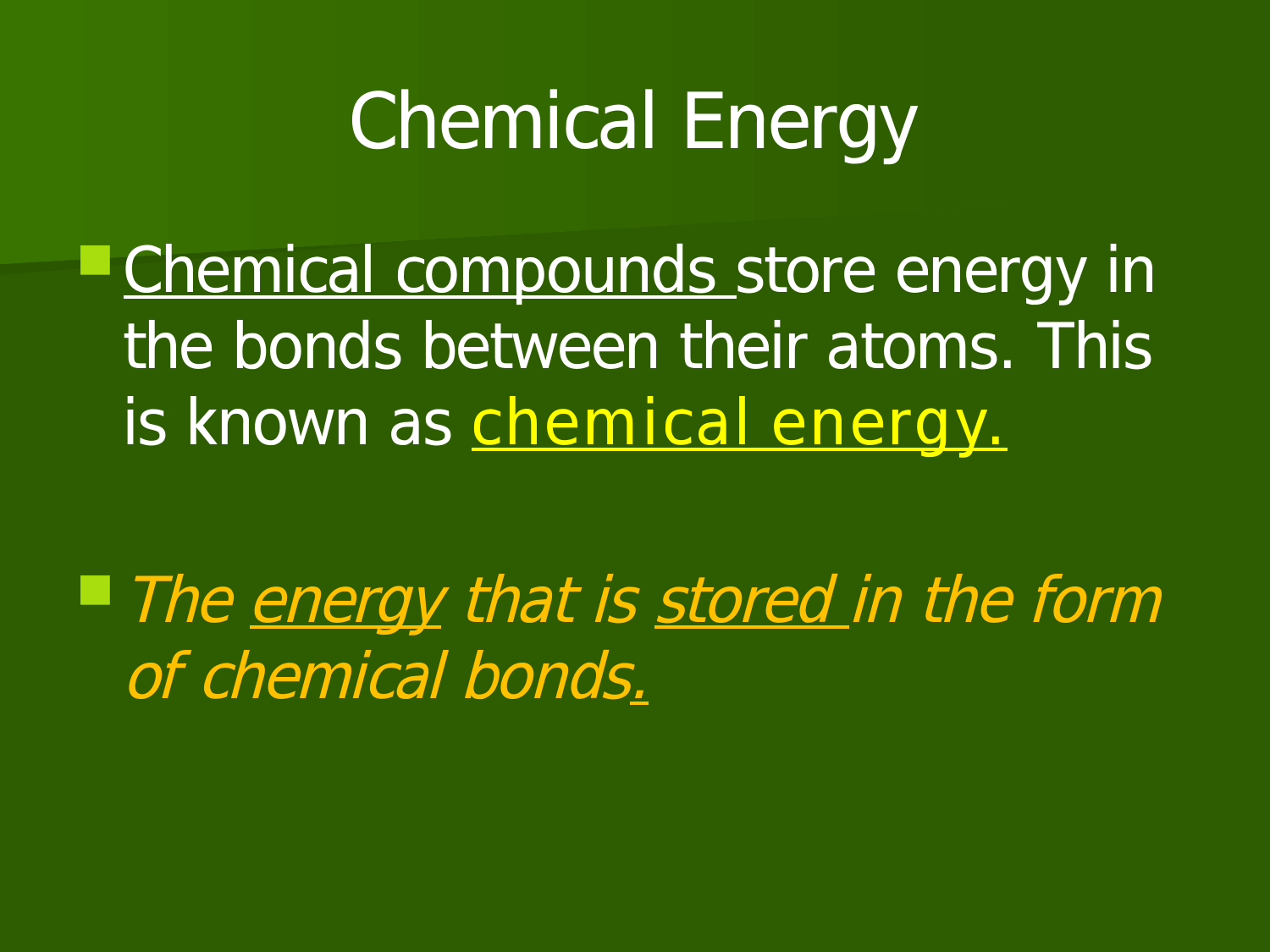

# Chemical Energy
Chemical compounds store energy in the bonds between their atoms. This is known as chemical energy.

The energy that is stored in the form of chemical bonds.